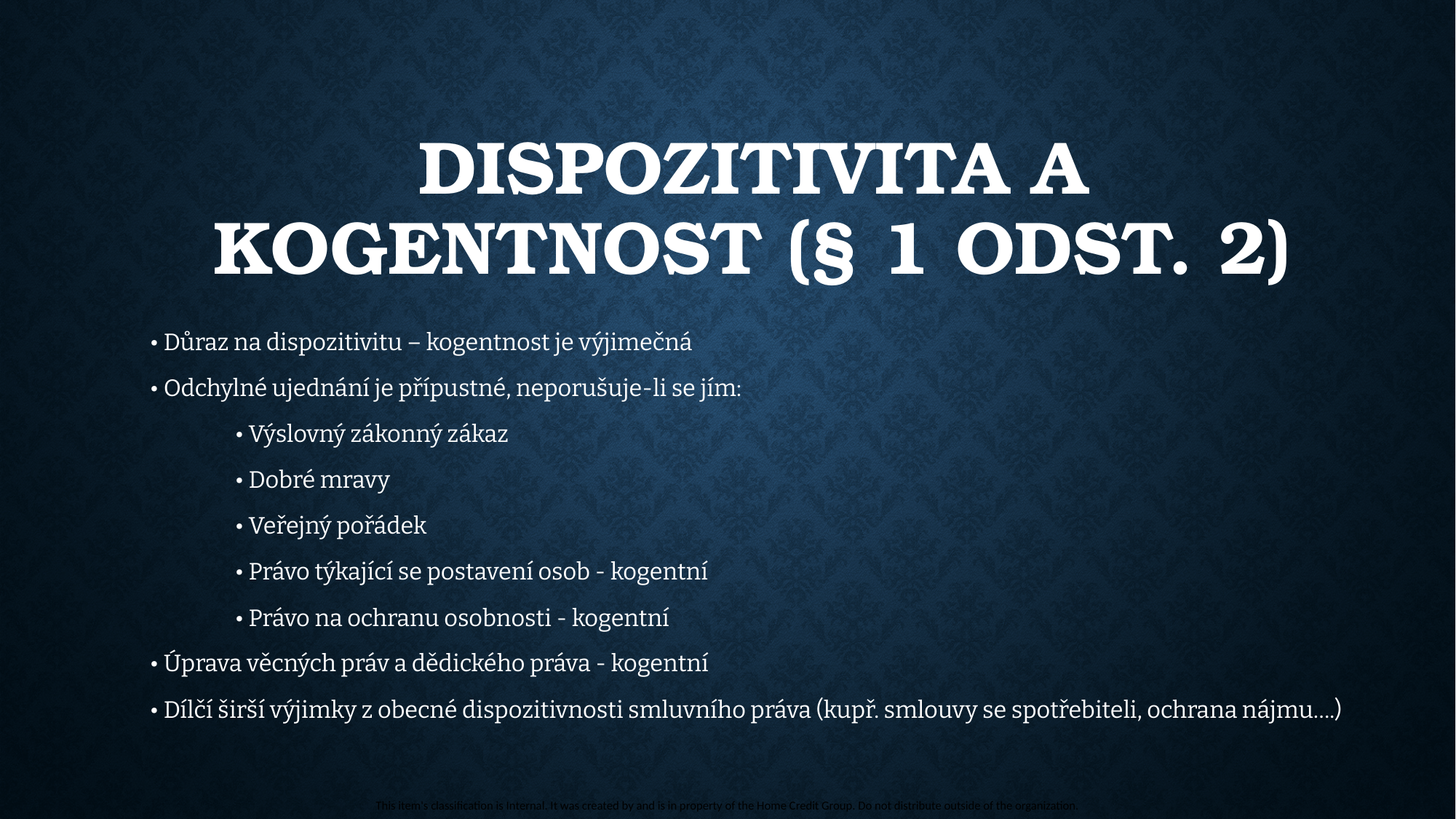

# Dispozitivita a kogentnost (§ 1 odst. 2)
• Důraz na dispozitivitu – kogentnost je výjimečná
• Odchylné ujednání je přípustné, neporušuje-li se jím:
	• Výslovný zákonný zákaz
	• Dobré mravy
	• Veřejný pořádek
	• Právo týkající se postavení osob - kogentní
	• Právo na ochranu osobnosti - kogentní
• Úprava věcných práv a dědického práva - kogentní
• Dílčí širší výjimky z obecné dispozitivnosti smluvního práva (kupř. smlouvy se spotřebiteli, ochrana nájmu….)